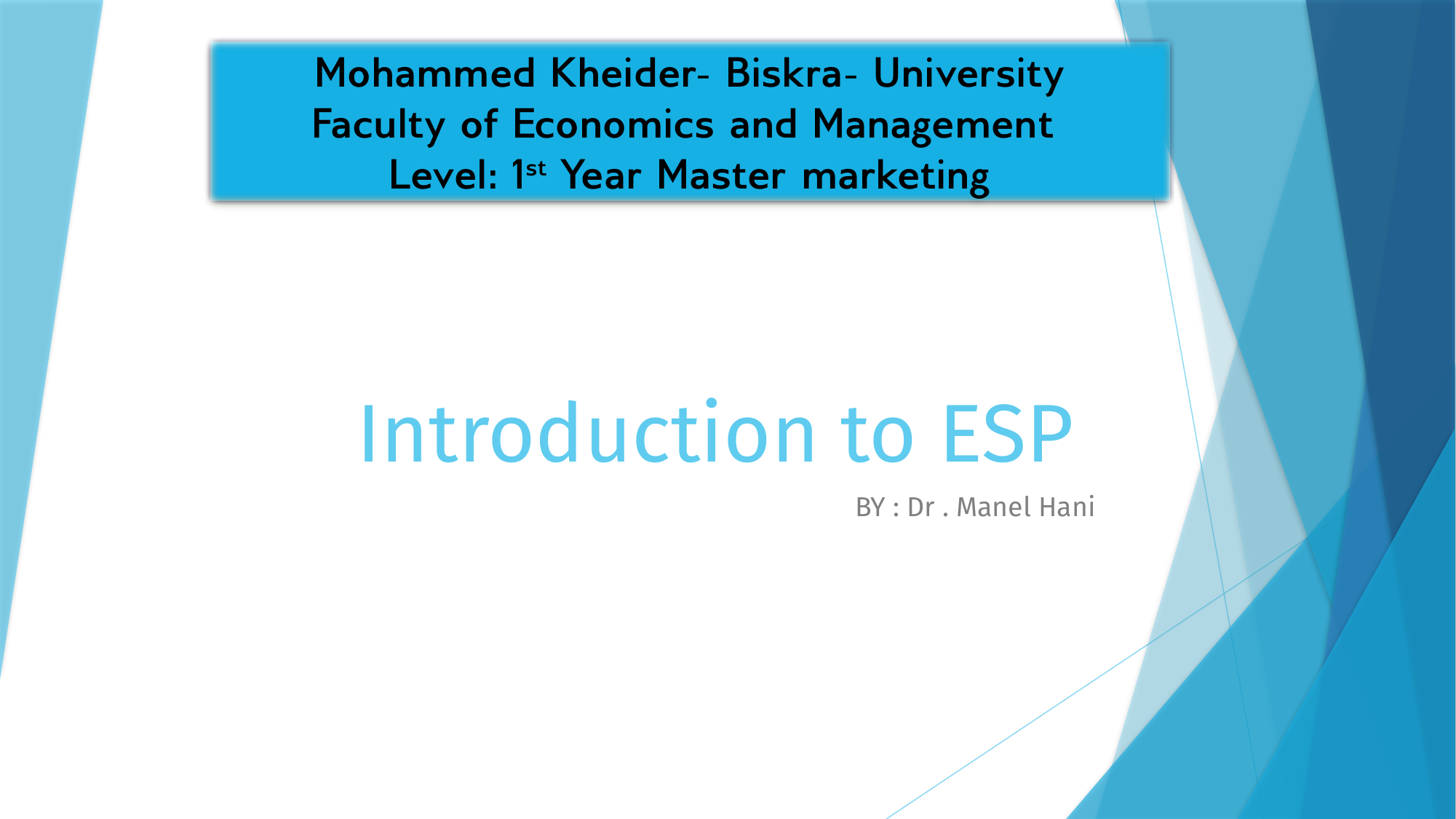

Mohammed Kheider- Biskra- University
Faculty of Economics and Management
Level: 1st Year Master marketing
# Introduction to ESP
BY : Dr . Manel Hani